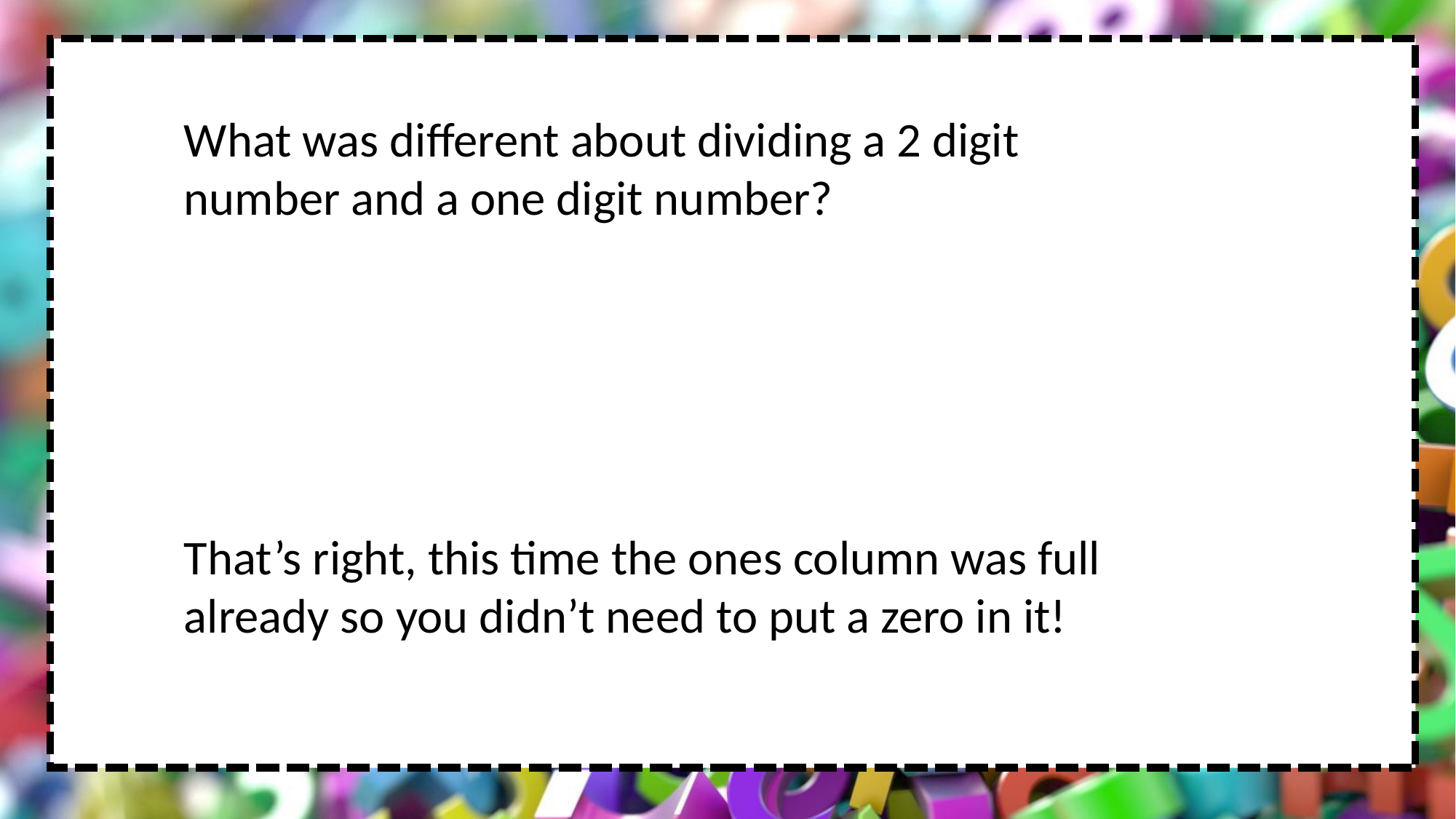

What was different about dividing a 2 digit number and a one digit number?

That’s right, this time the ones column was full already so you didn’t need to put a zero in it!